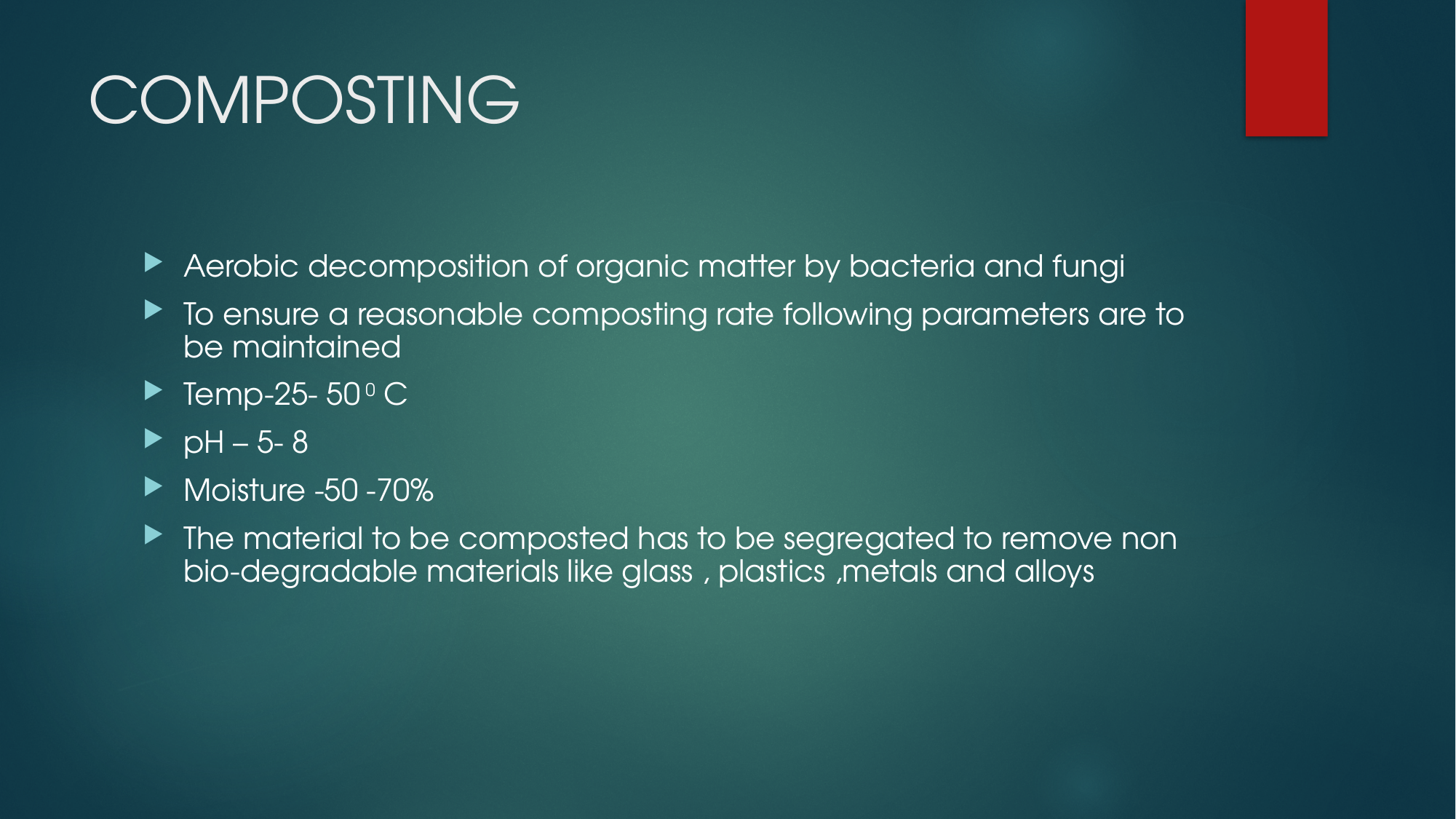

# COMPOSTING
Aerobic decomposition of organic matter by bacteria and fungi
To ensure a reasonable composting rate following parameters are to be maintained
Temp-25- 50 0 C
pH – 5- 8
Moisture -50 -70%
The material to be composted has to be segregated to remove non bio-degradable materials like glass , plastics ,metals and alloys